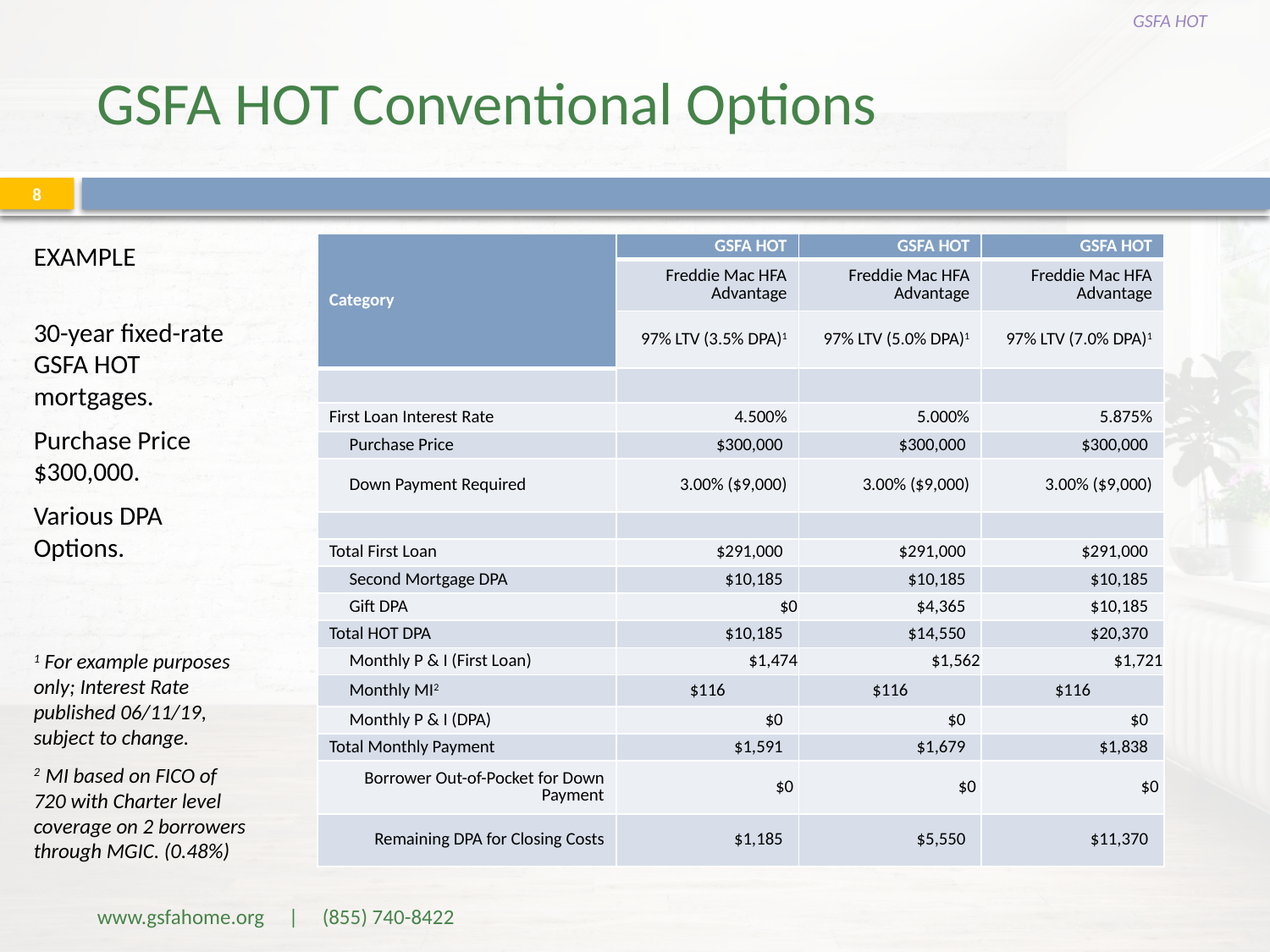

GSFA HOT
# GSFA HOT Conventional Options
8
| Category | GSFA HOT | GSFA HOT | GSFA HOT |
| --- | --- | --- | --- |
|  | Freddie Mac HFA Advantage | Freddie Mac HFA Advantage | Freddie Mac HFA Advantage |
|  | 97% LTV (3.5% DPA)1 | 97% LTV (5.0% DPA)1 | 97% LTV (7.0% DPA)1 |
|  |  |  |  |
| First Loan Interest Rate | 4.500% | 5.000% | 5.875% |
| Purchase Price | $300,000 | $300,000 | $300,000 |
| Down Payment Required | 3.00% ($9,000) | 3.00% ($9,000) | 3.00% ($9,000) |
|  |  |  |  |
| Total First Loan | $291,000 | $291,000 | $291,000 |
| Second Mortgage DPA | $10,185 | $10,185 | $10,185 |
| Gift DPA | $0 | $4,365 | $10,185 |
| Total HOT DPA | $10,185 | $14,550 | $20,370 |
| Monthly P & I (First Loan) | $1,474 | $1,562 | $1,721 |
| Monthly MI2 | $116 | $116 | $116 |
| Monthly P & I (DPA) | $0 | $0 | $0 |
| Total Monthly Payment | $1,591 | $1,679 | $1,838 |
| Borrower Out-of-Pocket for Down Payment | $0 | $0 | $0 |
| Remaining DPA for Closing Costs | $1,185 | $5,550 | $11,370 |
EXAMPLE
30-year fixed-rate GSFA HOT mortgages.
Purchase Price $300,000.
Various DPA Options.

1 For example purposes only; Interest Rate published 06/11/19, subject to change.
2  MI based on FICO of 720 with Charter level coverage on 2 borrowers through MGIC. (0.48%)
www.gsfahome.org     |     (855) 740-8422